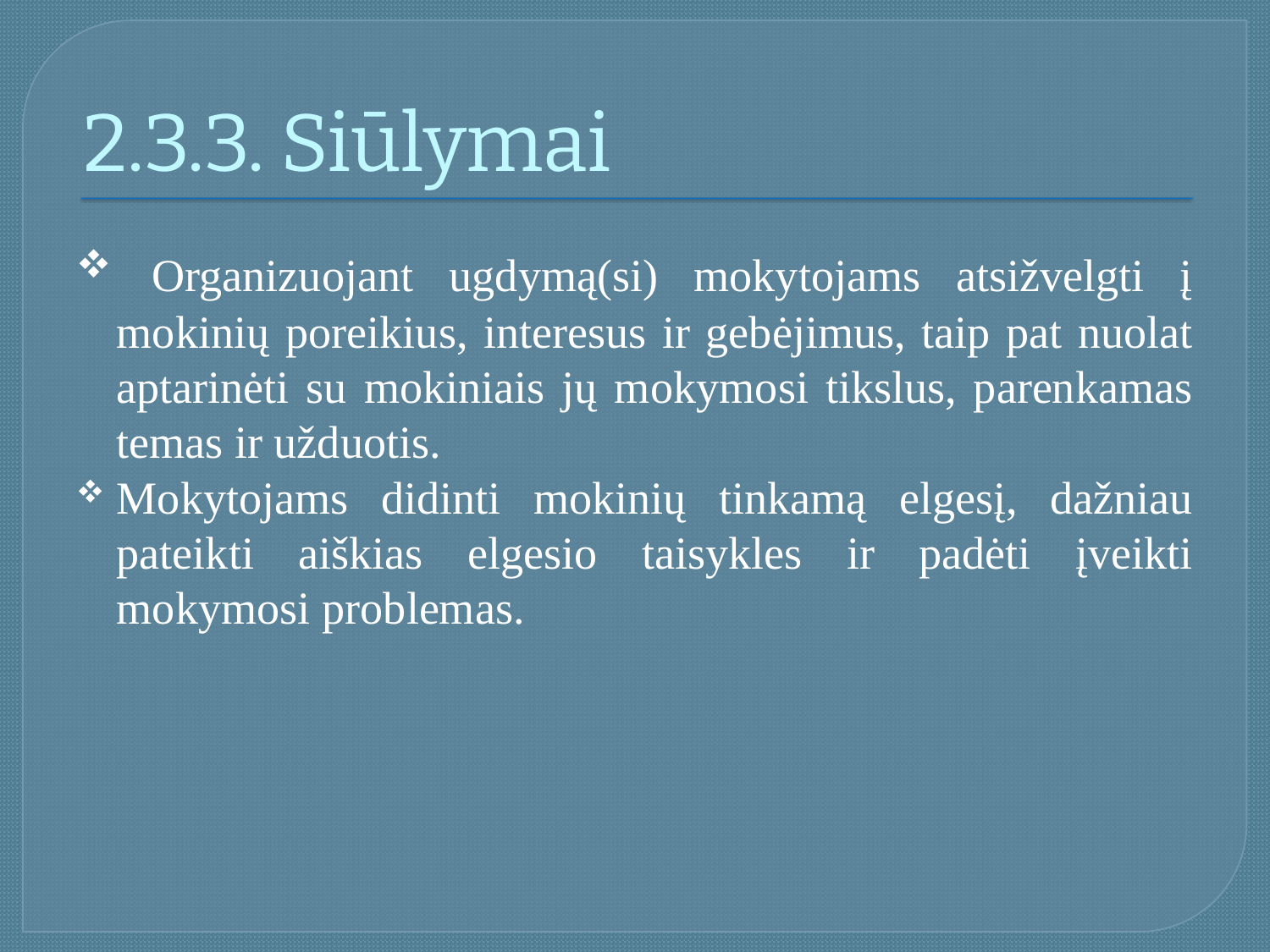

# 2.3.3. Siūlymai
 Organizuojant ugdymą(si) mokytojams atsižvelgti į mokinių poreikius, interesus ir gebėjimus, taip pat nuolat aptarinėti su mokiniais jų mokymosi tikslus, parenkamas temas ir užduotis.
Mokytojams didinti mokinių tinkamą elgesį, dažniau pateikti aiškias elgesio taisykles ir padėti įveikti mokymosi problemas.